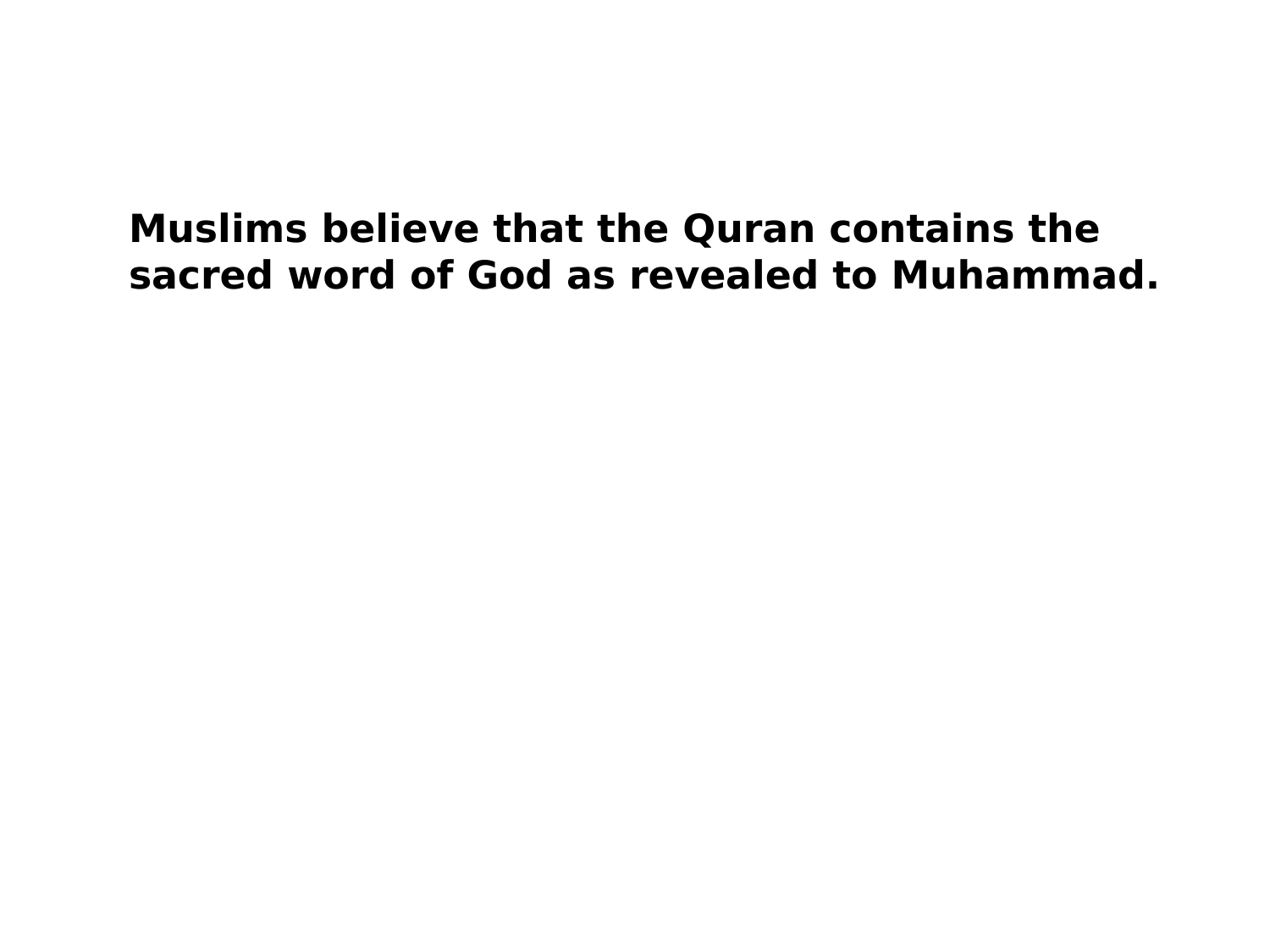

Muslims believe that the Quran contains the sacred word of God as revealed to Muhammad.